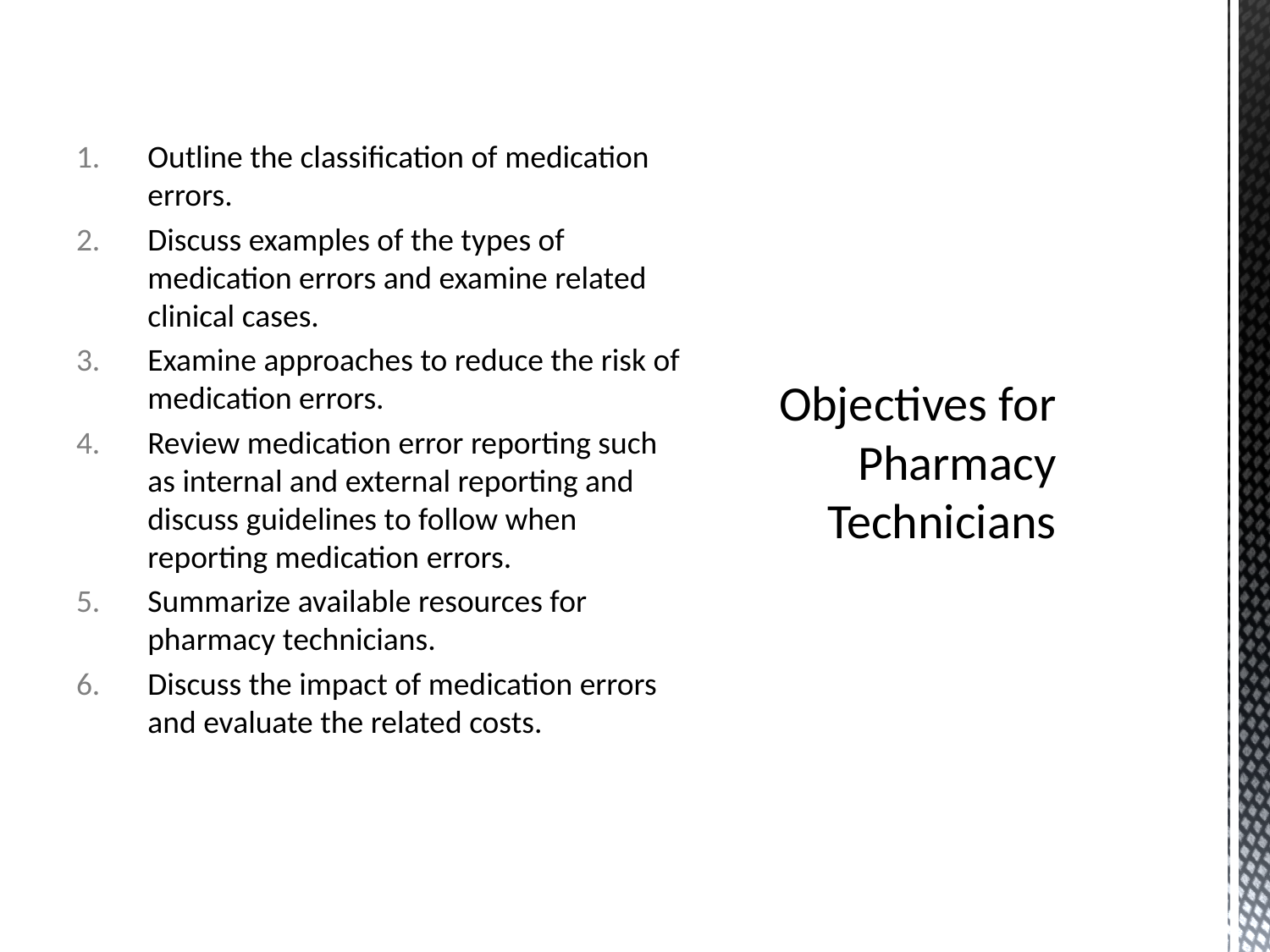

Outline the classification of medication errors.
Discuss examples of the types of medication errors and examine related clinical cases.
Examine approaches to reduce the risk of medication errors.
Review medication error reporting such as internal and external reporting and discuss guidelines to follow when reporting medication errors.
Summarize available resources for pharmacy technicians.
Discuss the impact of medication errors and evaluate the related costs.

# Objectives for Pharmacy Technicians